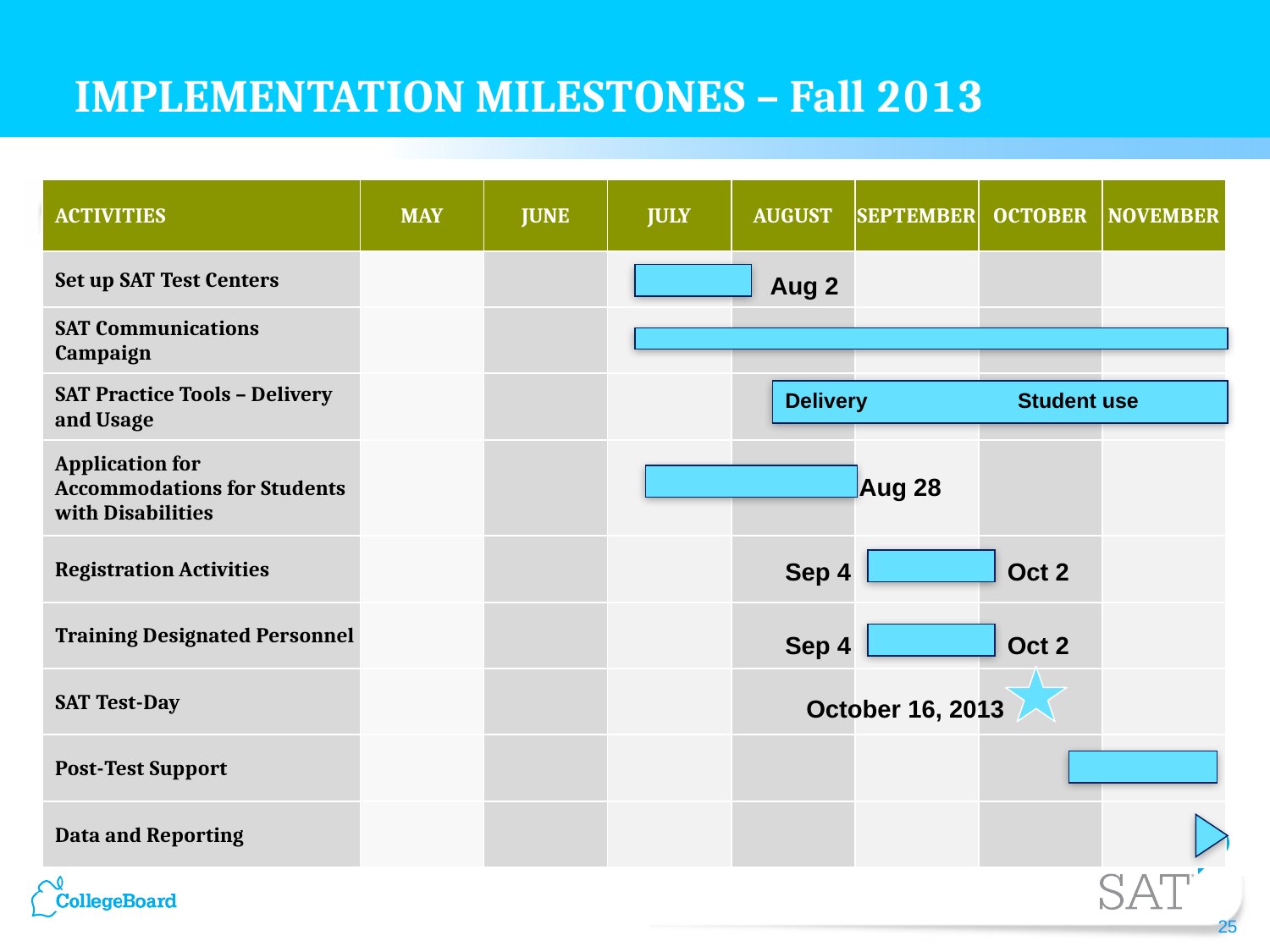

# IMPLEMENTATION MILESTONES – Fall 2013
| ACTIVITIES | MAY | JUNE | JULY | AUGUST | SEPTEMBER | OCTOBER | NOVEMBER |
| --- | --- | --- | --- | --- | --- | --- | --- |
| Set up SAT Test Centers |  |  |  |  |  |  |  |
| SAT Communications Campaign |  |  |  |  |  |  |  |
| SAT Practice Tools – Delivery and Usage |  |  |  |  |  |  |  |
| Application for Accommodations for Students with Disabilities |  |  |  |  |  |  |  |
| Registration Activities |  |  |  |  |  |  |  |
| Training Designated Personnel |  |  |  |  |  |  |  |
| SAT Test-Day |  |  |  |  |  |  |  |
| Post-Test Support |  |  |  |  |  |  |  |
| Data and Reporting |  |  |  |  |  |  |  |

Aug 2

Delivery
Student use

Aug 28
Sep 4

Oct 2
Sep 4

Oct 2

October 16, 2013

25